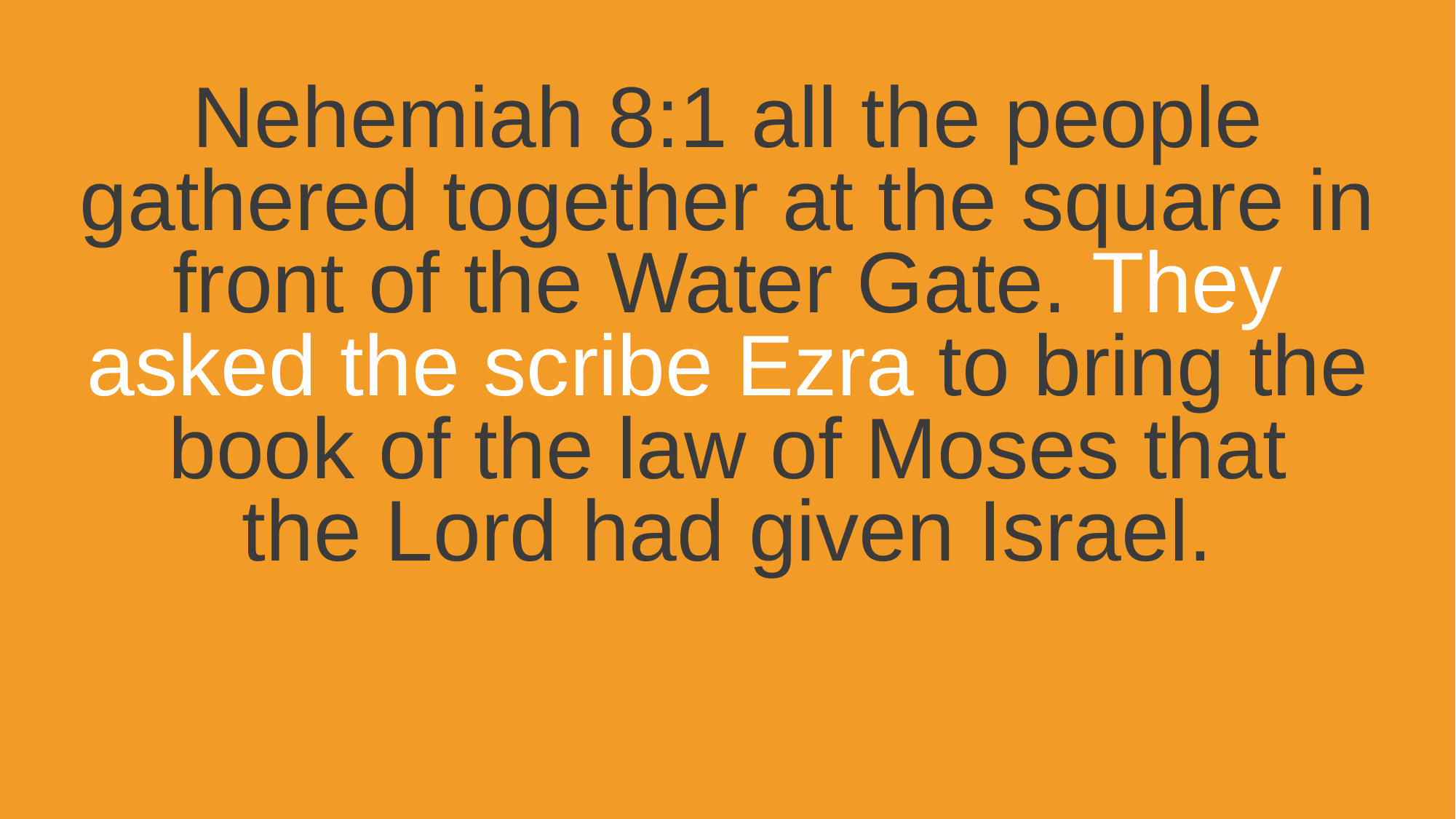

# Nehemiah 8:1 all the people gathered together at the square in front of the Water Gate. They asked the scribe Ezra to bring the book of the law of Moses that the Lord had given Israel.